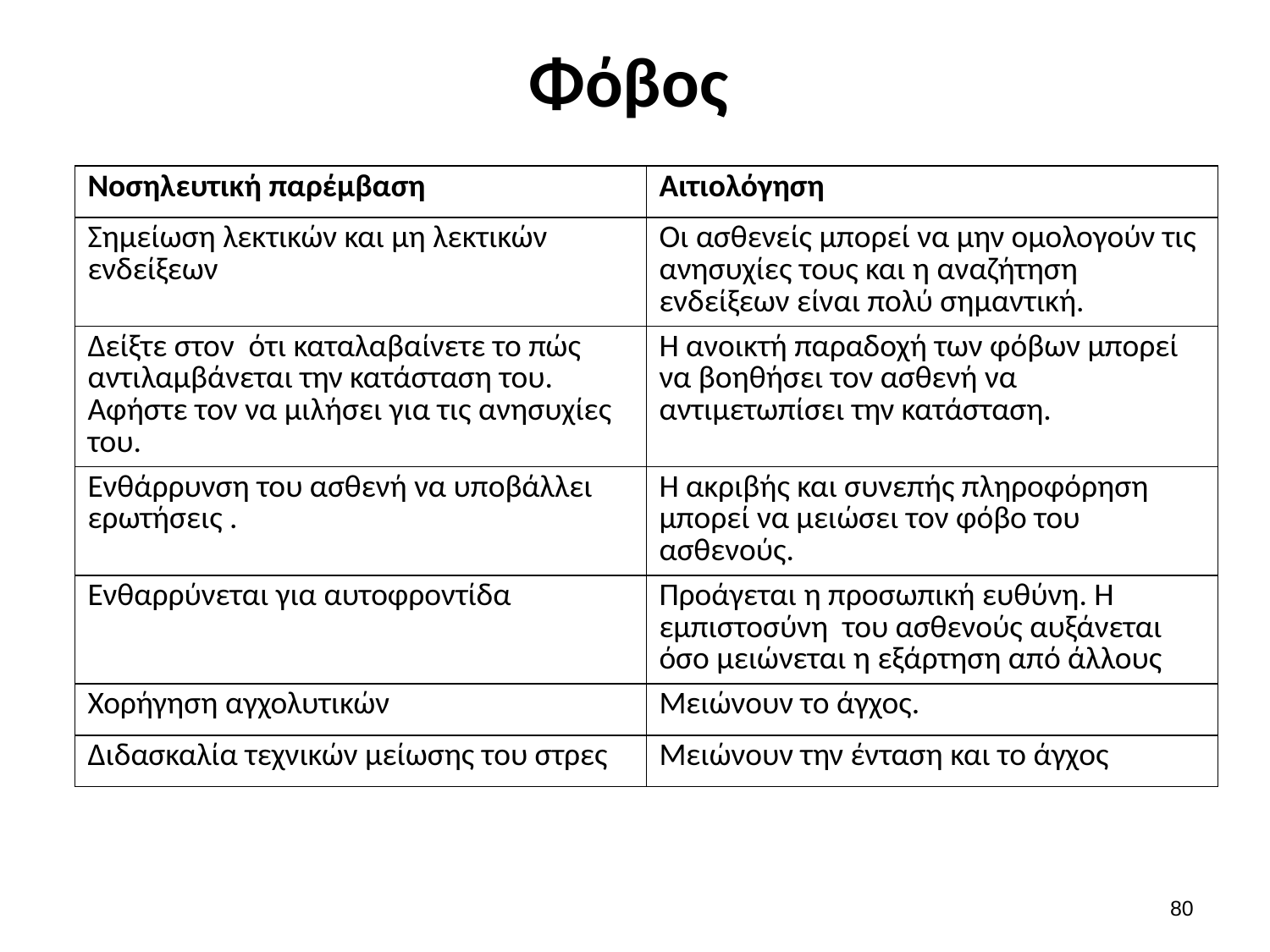

# Φόβος
| Νοσηλευτική παρέμβαση | Αιτιολόγηση |
| --- | --- |
| Σημείωση λεκτικών και μη λεκτικών ενδείξεων | Οι ασθενείς μπορεί να μην ομολογούν τις ανησυχίες τους και η αναζήτηση ενδείξεων είναι πολύ σημαντική. |
| Δείξτε στον ότι καταλαβαίνετε το πώς αντιλαμβάνεται την κατάσταση του. Αφήστε τον να μιλήσει για τις ανησυχίες του. | Η ανοικτή παραδοχή των φόβων μπορεί να βοηθήσει τον ασθενή να αντιμετωπίσει την κατάσταση. |
| Ενθάρρυνση του ασθενή να υποβάλλει ερωτήσεις . | Η ακριβής και συνεπής πληροφόρηση μπορεί να μειώσει τον φόβο του ασθενούς. |
| Ενθαρρύνεται για αυτοφροντίδα | Προάγεται η προσωπική ευθύνη. Η εμπιστοσύνη του ασθενούς αυξάνεται όσο μειώνεται η εξάρτηση από άλλους |
| Χορήγηση αγχολυτικών | Μειώνουν το άγχος. |
| Διδασκαλία τεχνικών μείωσης του στρες | Μειώνουν την ένταση και το άγχος |
80